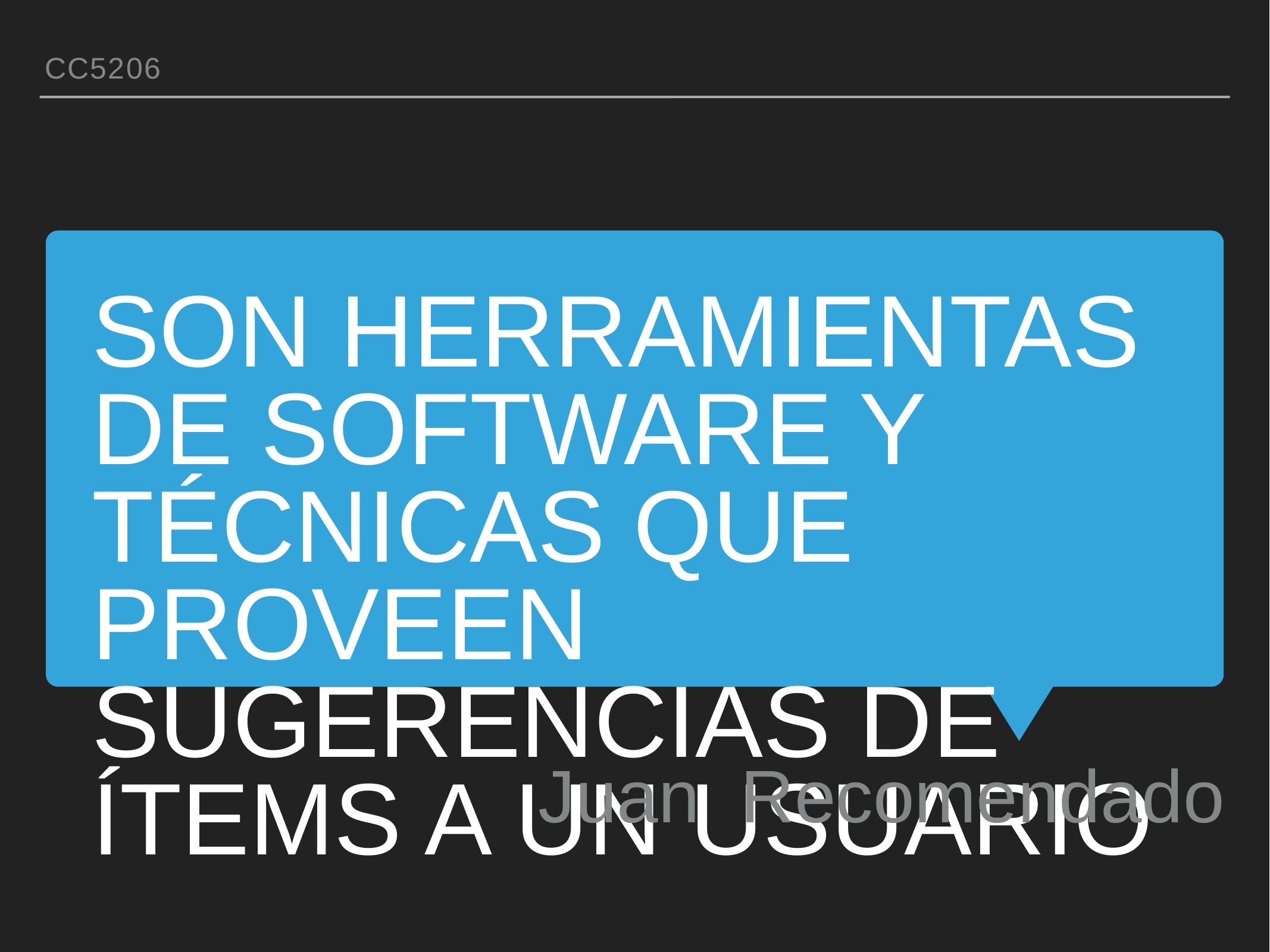

cc5206
Son herramientas de software y técnicas que proveen sugerencias de ítems a un usuario
Juan  Recomendado